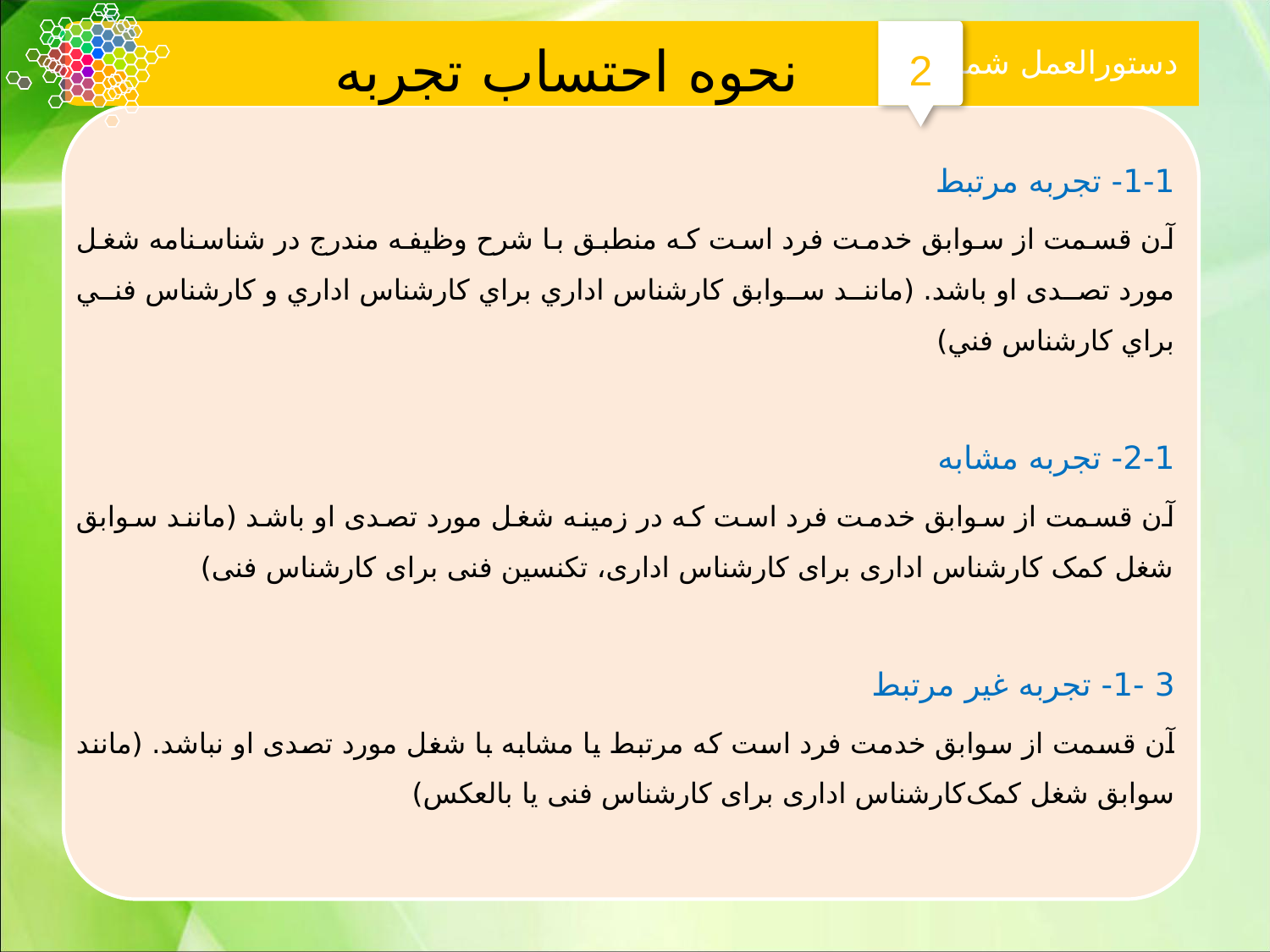

دستورالعمل شماره
2
نحوه احتساب تجربه

1-1- تجربه مرتبط
آن قسمت از سوابق خدمت فرد است که منطبق با شرح وظیفه مندرج در شناسنامه شغل مورد تصدی او باشد. (مانند سوابق کارشناس اداري براي کارشناس اداري و کارشناس فني براي کارشناس فني)

2-1- تجربه مشابه
آن قسمت از سوابق خدمت فرد است که در زمینه شغل مورد تصدی او باشد (مانند سوابق شغل کمک کارشناس اداری برای کارشناس اداری، تکنسین فنی برای کارشناس فنی)

3 -1- تجربه غیر مرتبط
آن قسمت از سوابق خدمت فرد است که مرتبط یا مشابه با شغل مورد تصدی او نباشد. (مانند سوابق شغل کمک‌کارشناس اداری برای کارشناس فنی يا بالعکس)